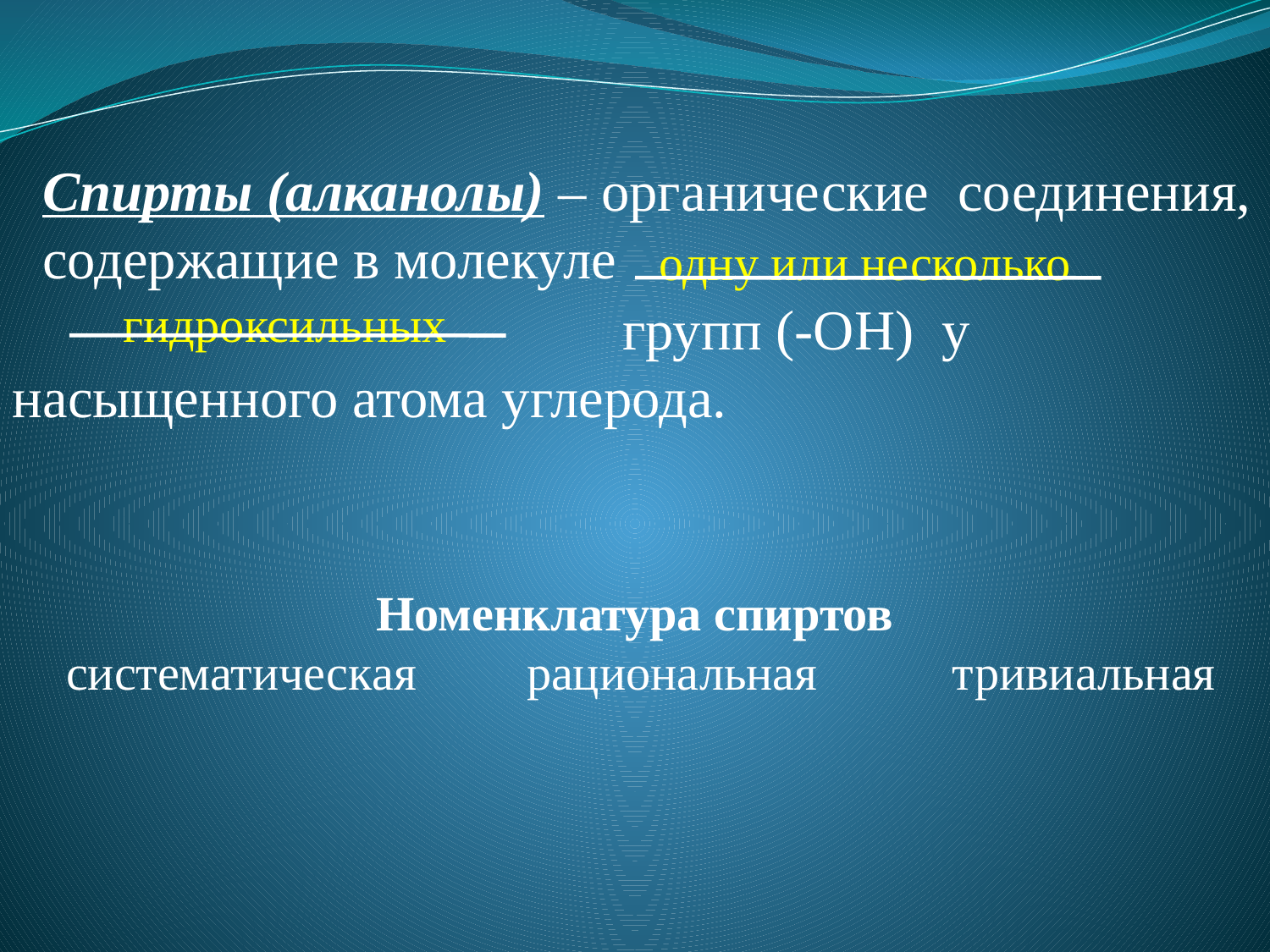

Спирты (алканолы) – органические  соединения, содержащие в молекуле
одну или несколько
гидроксильных
                                           групп (-ОН)  у
насыщенного атома углерода.
Номенклатура спиртов
 систематическая         рациональная           тривиальная